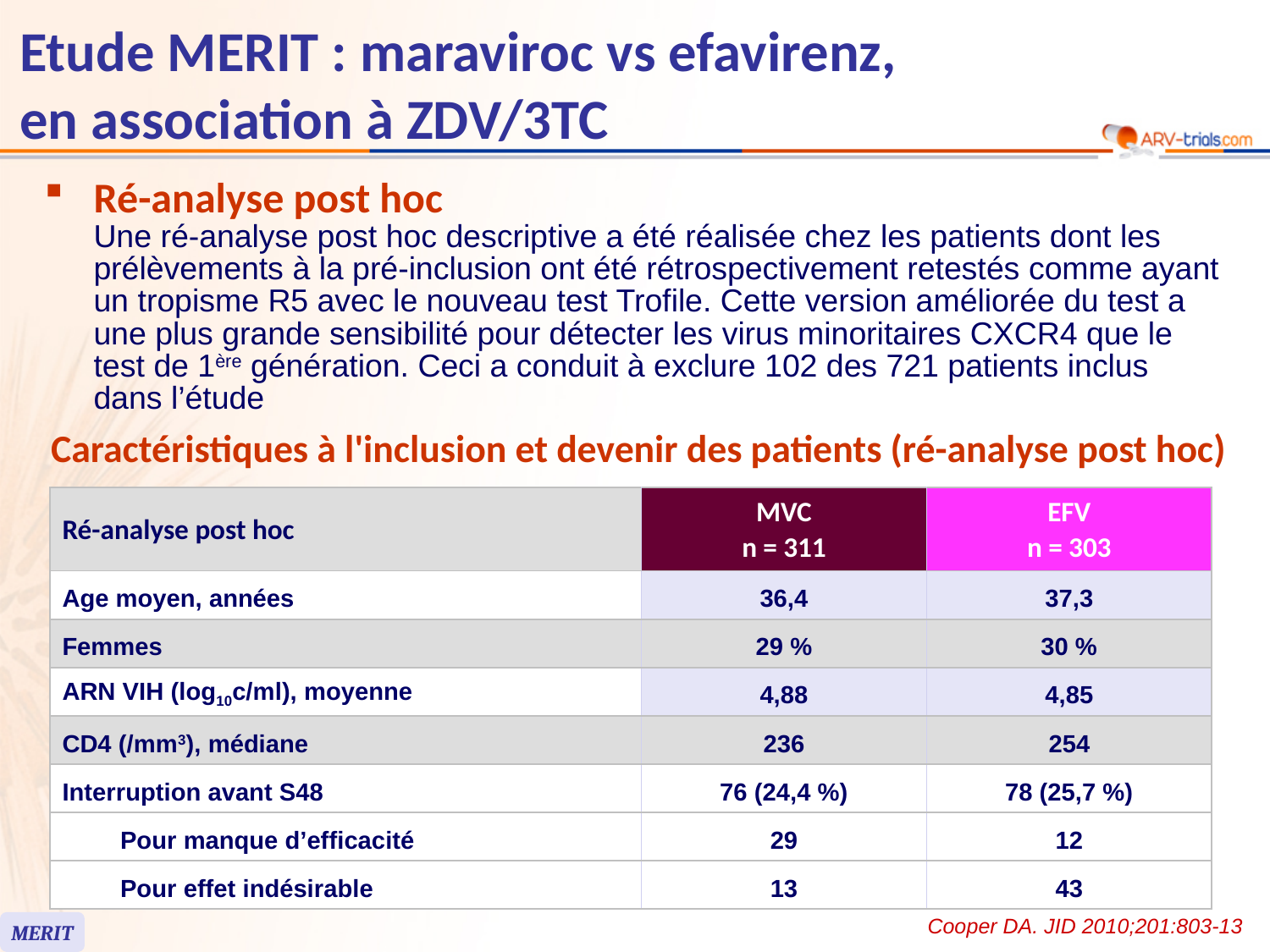

# Etude MERIT : maraviroc vs efavirenz, en association à ZDV/3TC
Ré-analyse post hoc
Une ré-analyse post hoc descriptive a été réalisée chez les patients dont les prélèvements à la pré-inclusion ont été rétrospectivement retestés comme ayant un tropisme R5 avec le nouveau test Trofile. Cette version améliorée du test a une plus grande sensibilité pour détecter les virus minoritaires CXCR4 que le test de 1ère génération. Ceci a conduit à exclure 102 des 721 patients inclus dans l’étude
Caractéristiques à l'inclusion et devenir des patients (ré-analyse post hoc)
| Ré-analyse post hoc |  | MVC n = 311 | EFV n = 303 |
| --- | --- | --- | --- |
| Age moyen, années |  | 36,4 | 37,3 |
| Femmes |  | 29 % | 30 % |
| ARN VIH (log10c/ml), moyenne |  | 4,88 | 4,85 |
| CD4 (/mm3), médiane |  | 236 | 254 |
| Interruption avant S48 |  | 76 (24,4 %) | 78 (25,7 %) |
|  | Pour manque d’efficacité | 29 | 12 |
|  | Pour effet indésirable | 13 | 43 |
Cooper DA. JID 2010;201:803-13
MERIT